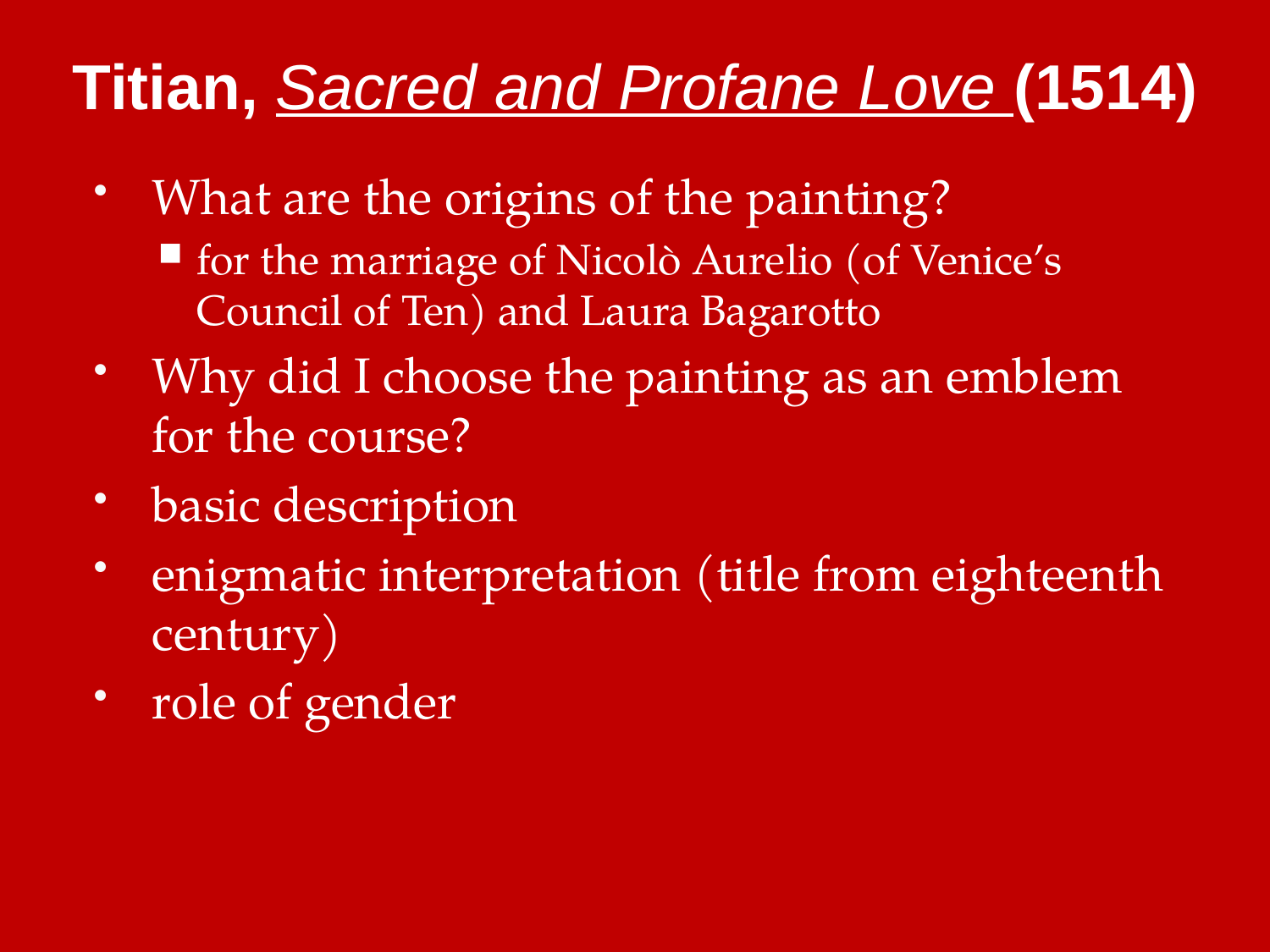

# Titian, Sacred and Profane Love (1514)
What are the origins of the painting?
for the marriage of Nicolò Aurelio (of Venice’s Council of Ten) and Laura Bagarotto
Why did I choose the painting as an emblem for the course?
basic description
enigmatic interpretation (title from eighteenth century)
role of gender